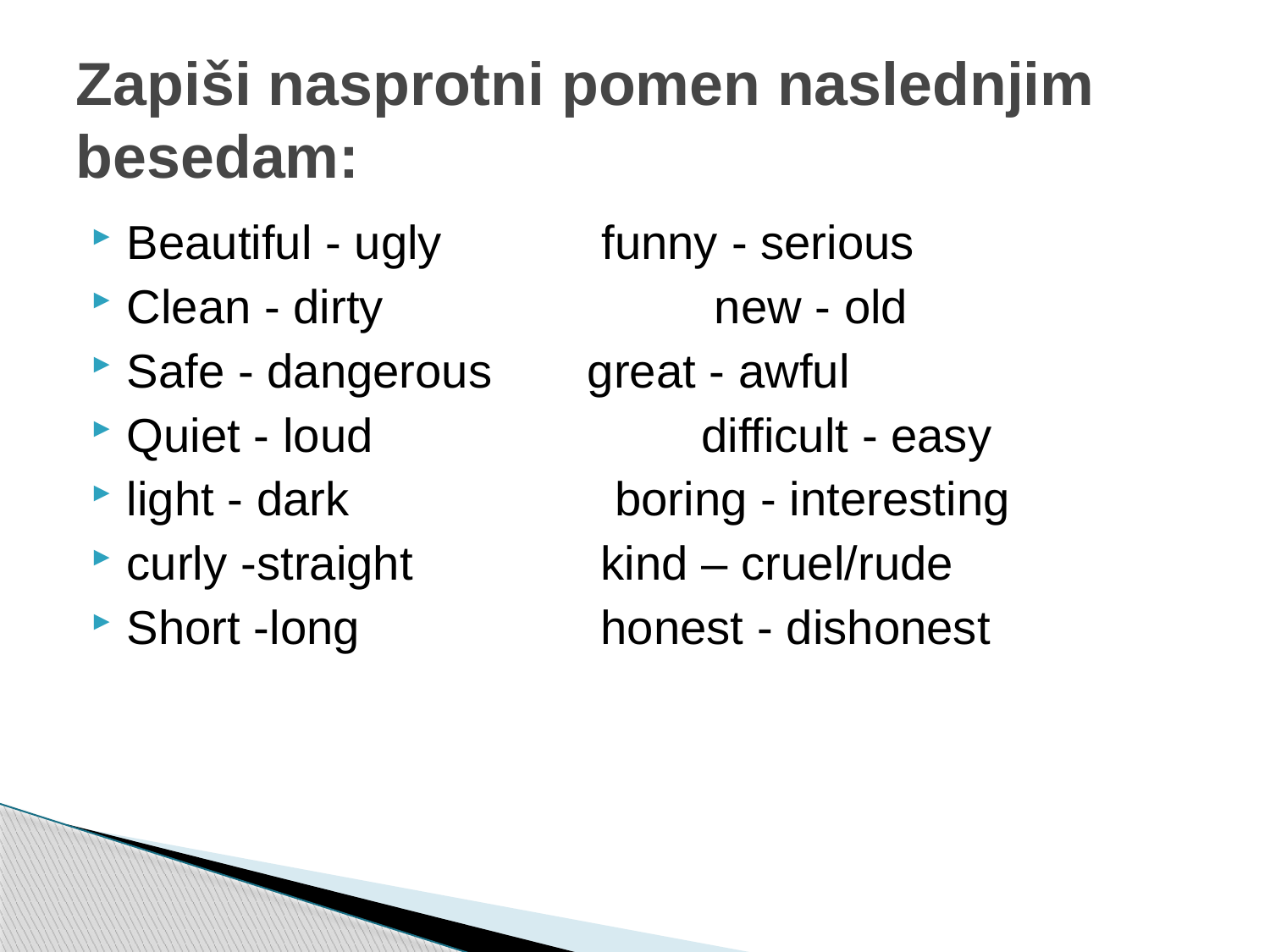

# Zapiši nasprotni pomen naslednjim besedam:
Beautiful - ugly            funny - serious
Clean - dirty		      new - old
Safe - dangerous	      great - awful
Quiet - loud 		     difficult - easy
light - dark                    boring - interesting
curly -straight  	       kind – cruel/rude
Short -long		       honest - dishonest